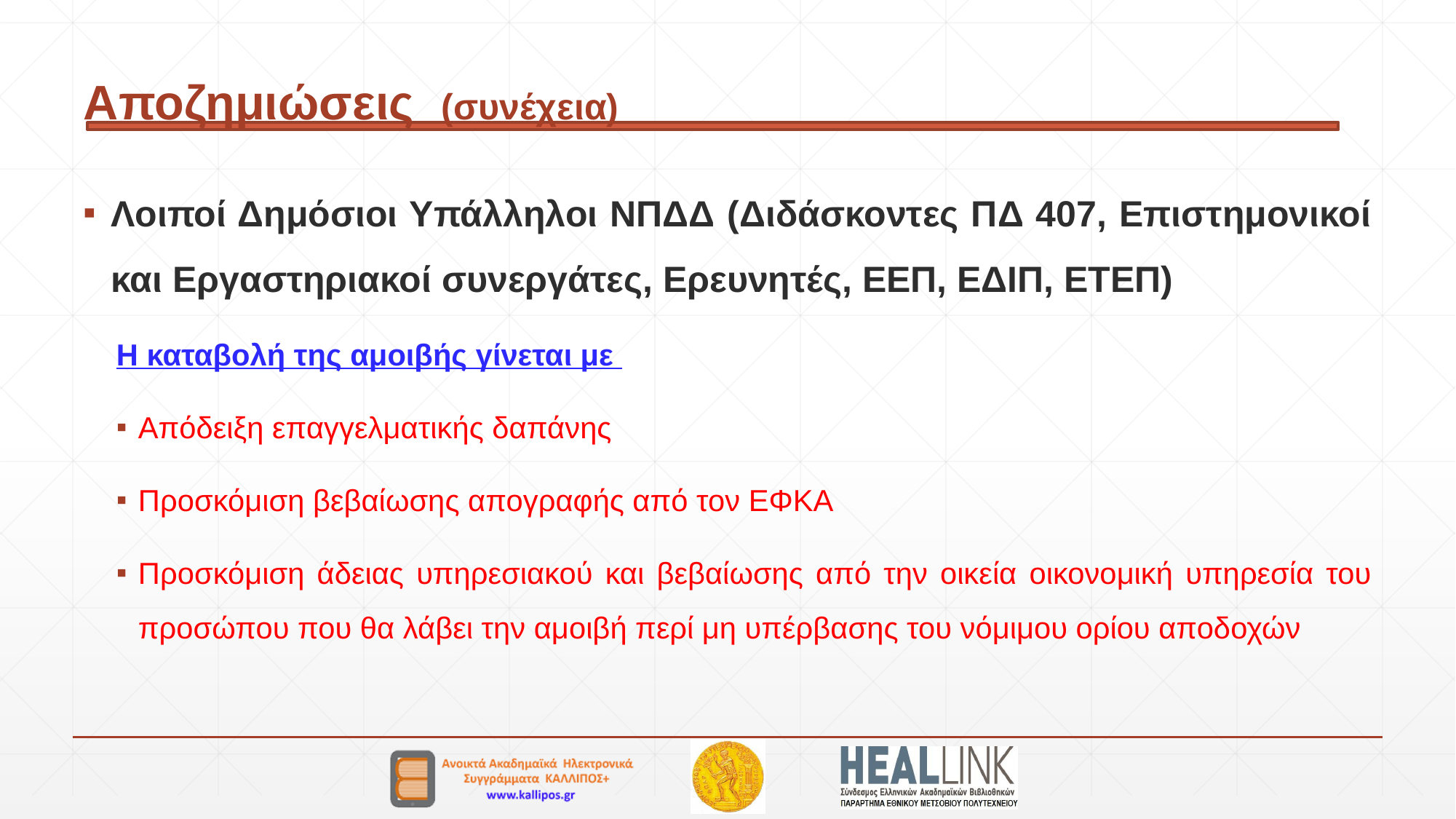

# Αποζημιώσεις  (συνέχεια)
Λοιποί Δημόσιοι Υπάλληλοι ΝΠΔΔ (Διδάσκοντες ΠΔ 407, Επιστημονικοί και Εργαστηριακοί συνεργάτες, Ερευνητές, ΕΕΠ, ΕΔΙΠ, ΕΤΕΠ)
Η καταβολή της αμοιβής γίνεται με
Απόδειξη επαγγελματικής δαπάνης
Προσκόμιση βεβαίωσης απογραφής από τον ΕΦΚΑ
Προσκόμιση άδειας υπηρεσιακού και βεβαίωσης από την οικεία οικονομική υπηρεσία του προσώπου που θα λάβει την αμοιβή περί μη υπέρβασης του νόμιμου ορίου αποδοχών